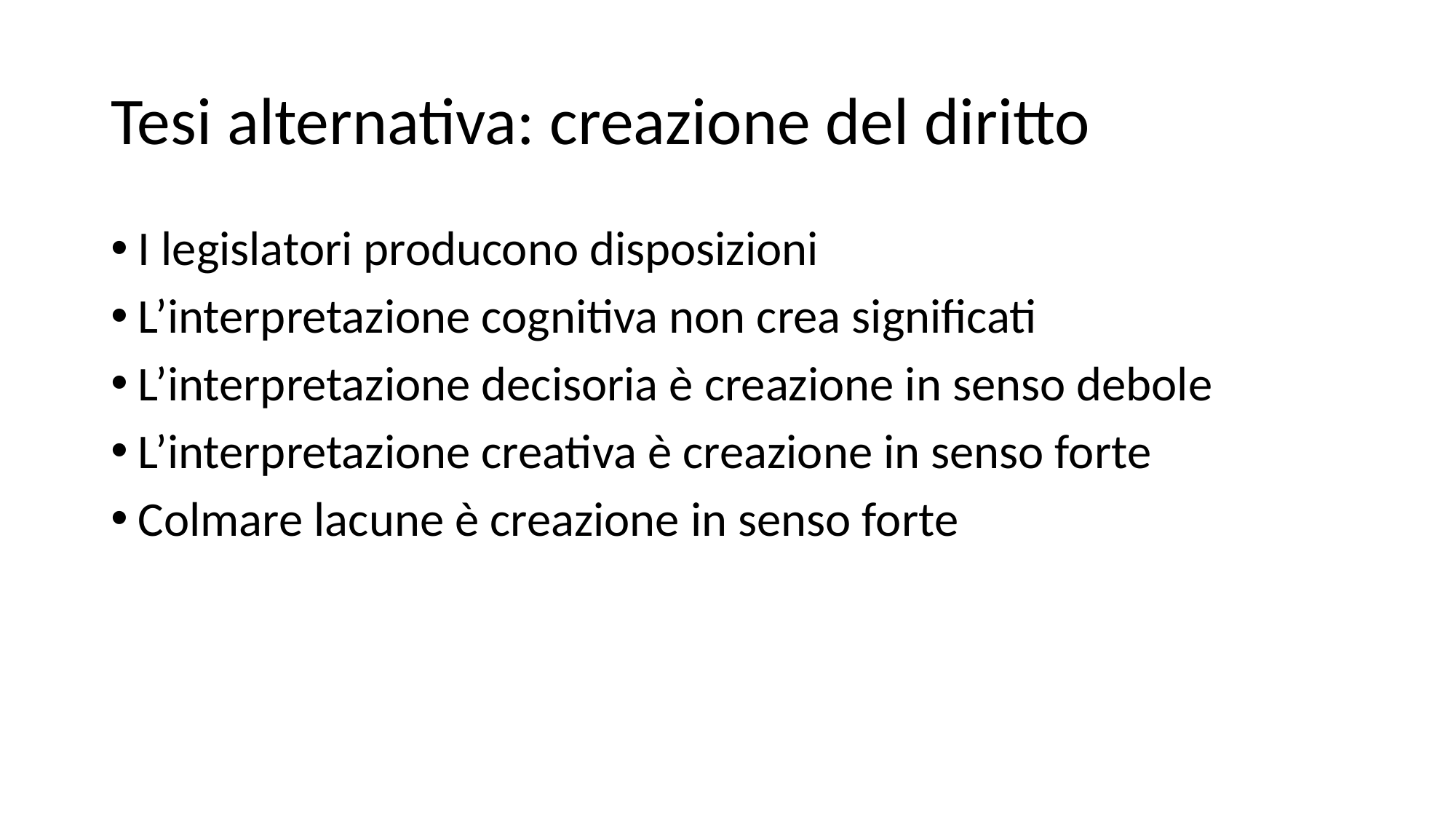

# Tesi alternativa: creazione del diritto
I legislatori producono disposizioni
L’interpretazione cognitiva non crea significati
L’interpretazione decisoria è creazione in senso debole
L’interpretazione creativa è creazione in senso forte
Colmare lacune è creazione in senso forte